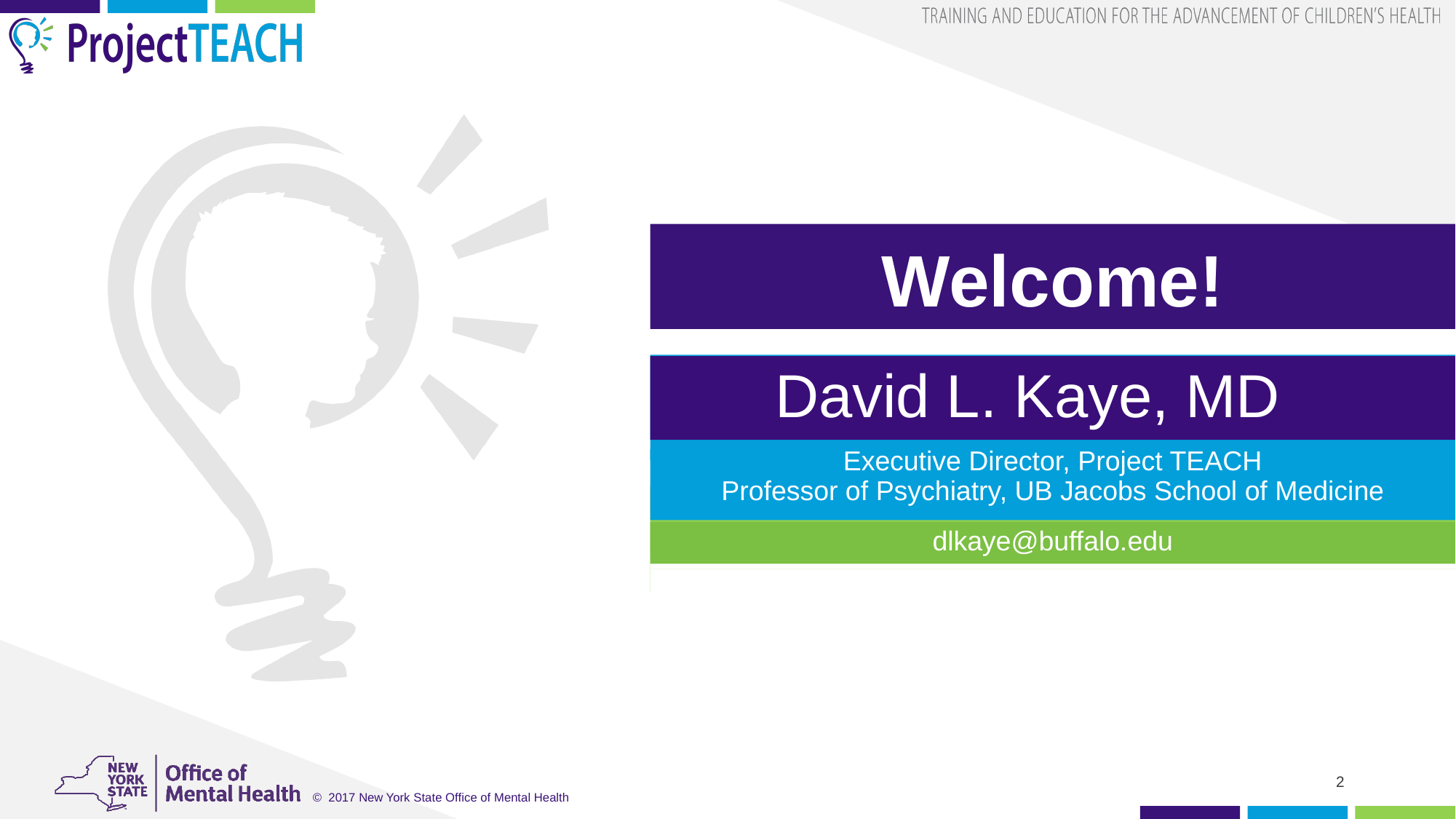

# Welcome!

David L. Kaye, MD
Executive Director, Project TEACH
Professor of Psychiatry, UB Jacobs School of Medicine

dlkaye@buffalo.edu

mp246@buffalo.edu
2